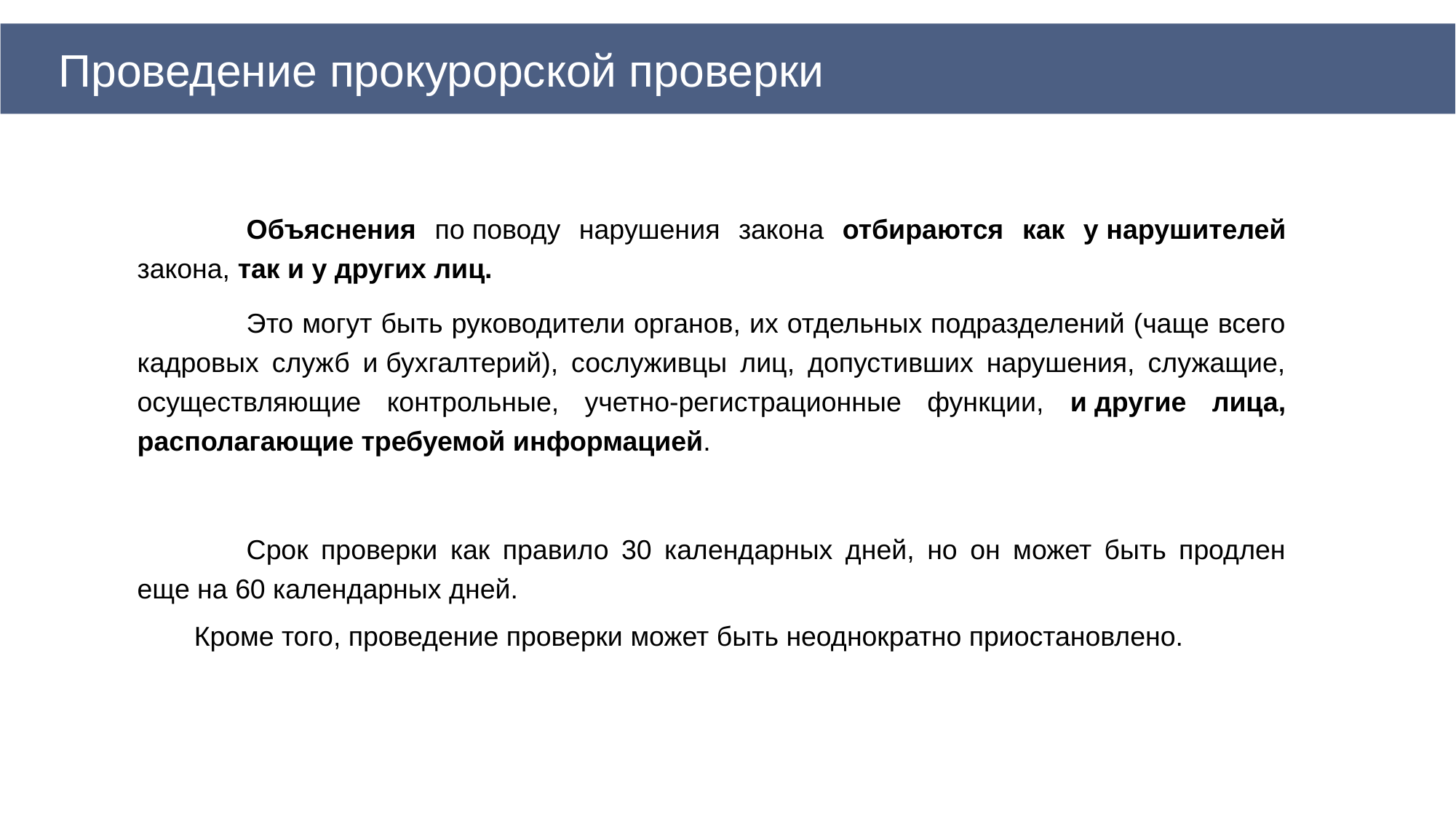

Проведение прокурорской проверки
	Объяснения по поводу нарушения закона отбираются как у нарушителей закона, так и у других лиц.
	Это могут быть руководители органов, их отдельных подразделений (чаще всего кадровых служб и бухгалтерий), сослуживцы лиц, допустивших нарушения, служащие, осуществляющие контрольные, учетно-регистрационные функции, и другие лица, располагающие требуемой информацией.

	Срок проверки как правило 30 календарных дней, но он может быть продлен еще на 60 календарных дней.
Кроме того, проведение проверки может быть неоднократно приостановлено.